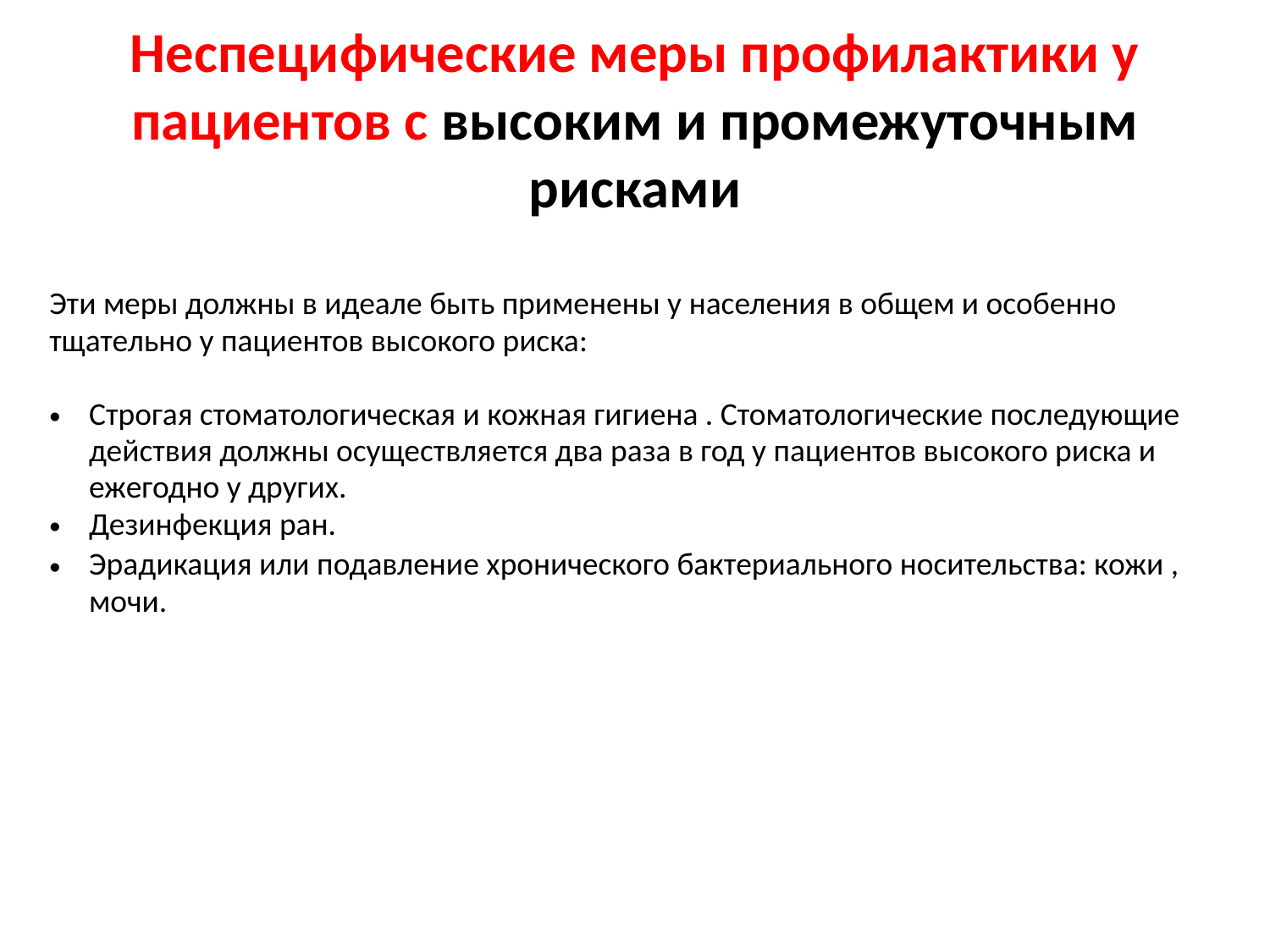

# Неспецифические меры профилактики у пациентов с высоким и промежуточным рисками
| Эти меры должны в идеале быть применены у населения в общем и особенно тщательно у пациентов высокого риска: |
| --- |
| Строгая стоматологическая и кожная гигиена . Стоматологические последующие действия должны осуществляется два раза в год у пациентов высокого риска и ежегодно у других. |
| Дезинфекция ран. |
| Эрадикация или подавление хронического бактериального носительства: кожи , мочи. |
|  |
|  |
|  |
|  |
|  |